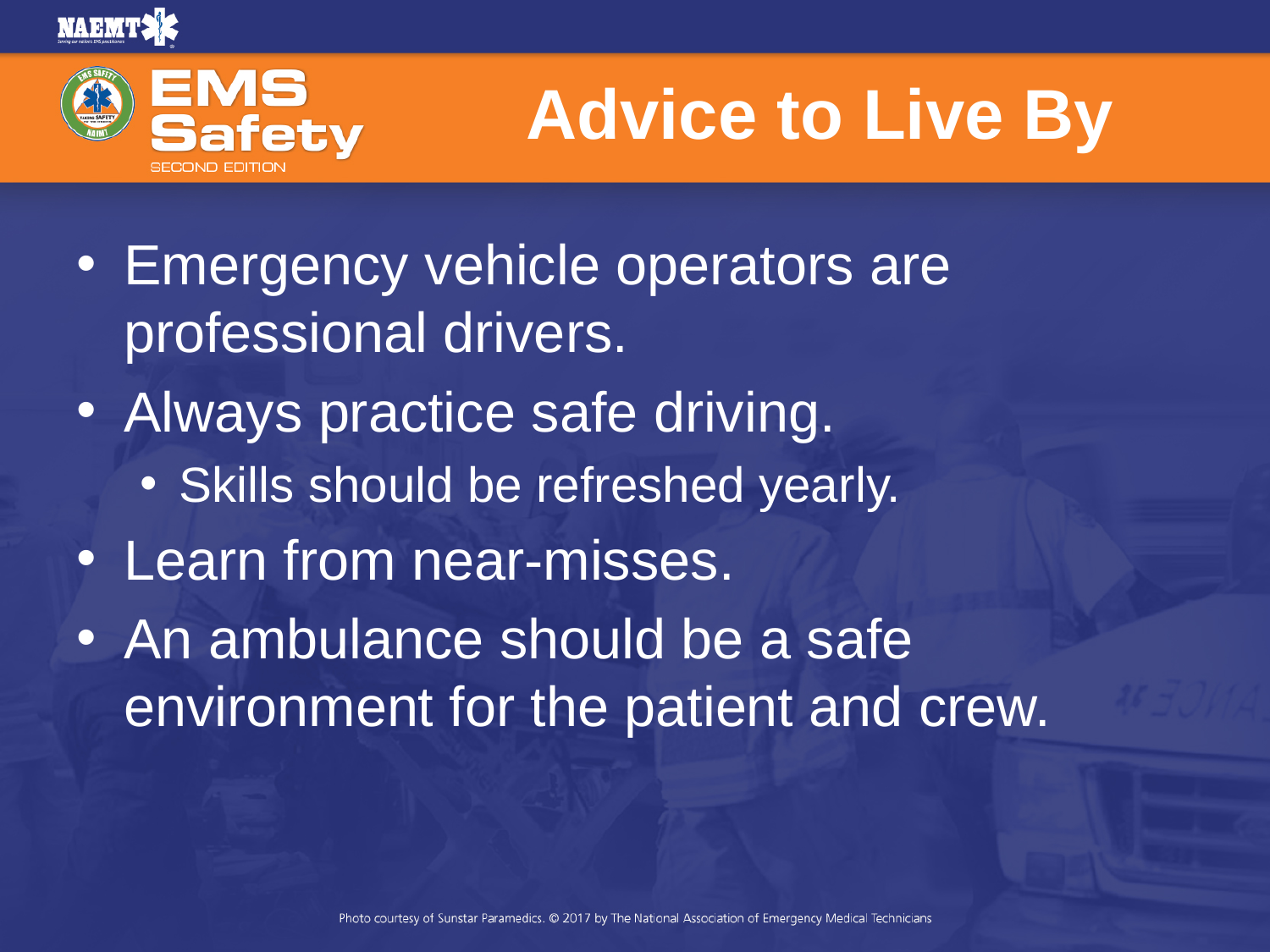

# Advice to Live By
Emergency vehicle operators are professional drivers.
Always practice safe driving.
Skills should be refreshed yearly.
Learn from near-misses.
An ambulance should be a safe environment for the patient and crew.